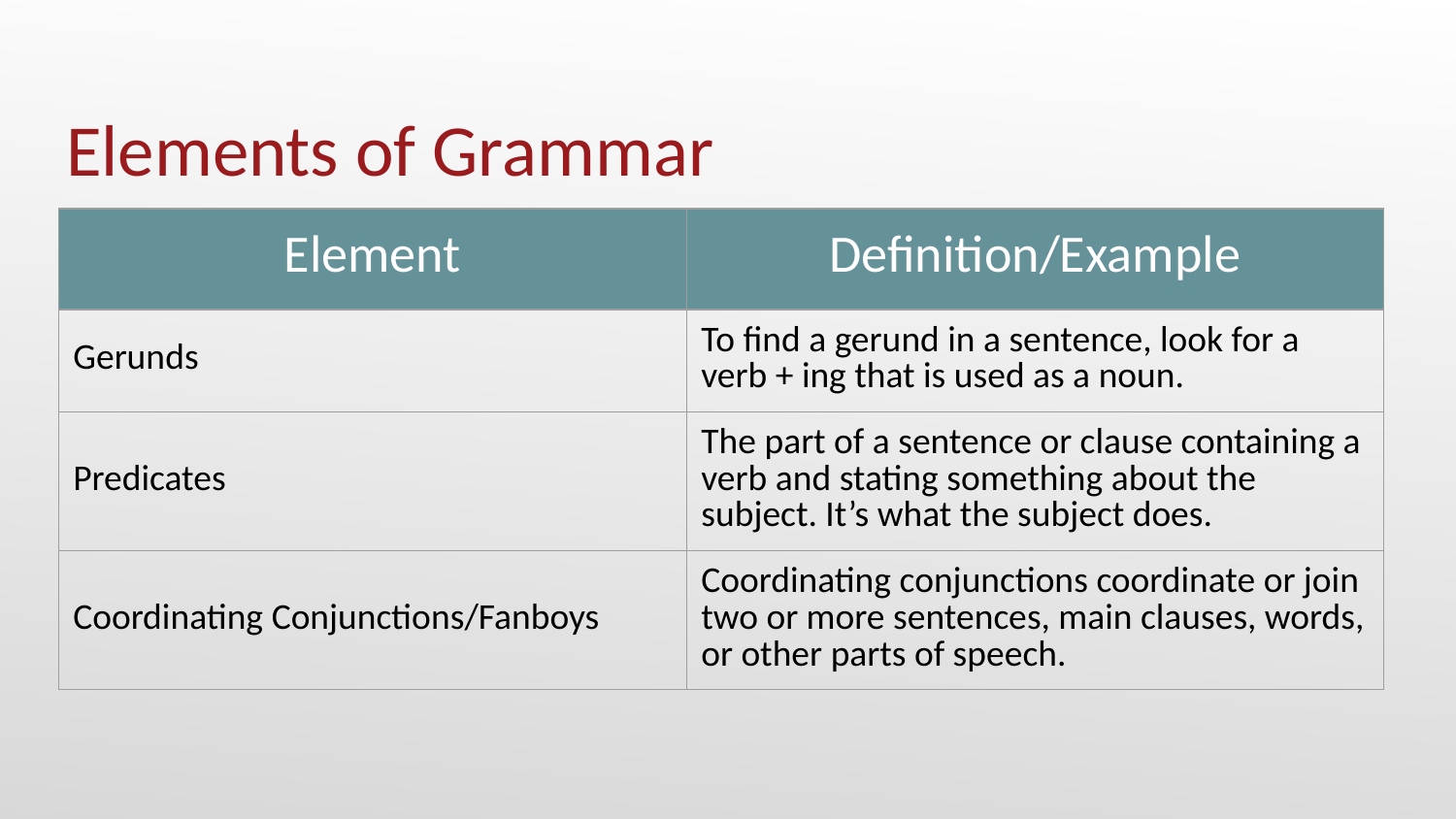

Elements of Grammar
| Element | Definition/Example |
| --- | --- |
| Gerunds | To find a gerund in a sentence, look for a verb + ing that is used as a noun. |
| Predicates | The part of a sentence or clause containing a verb and stating something about the subject. It’s what the subject does. |
| Coordinating Conjunctions/Fanboys | Coordinating conjunctions coordinate or join two or more sentences, main clauses, words, or other parts of speech. |